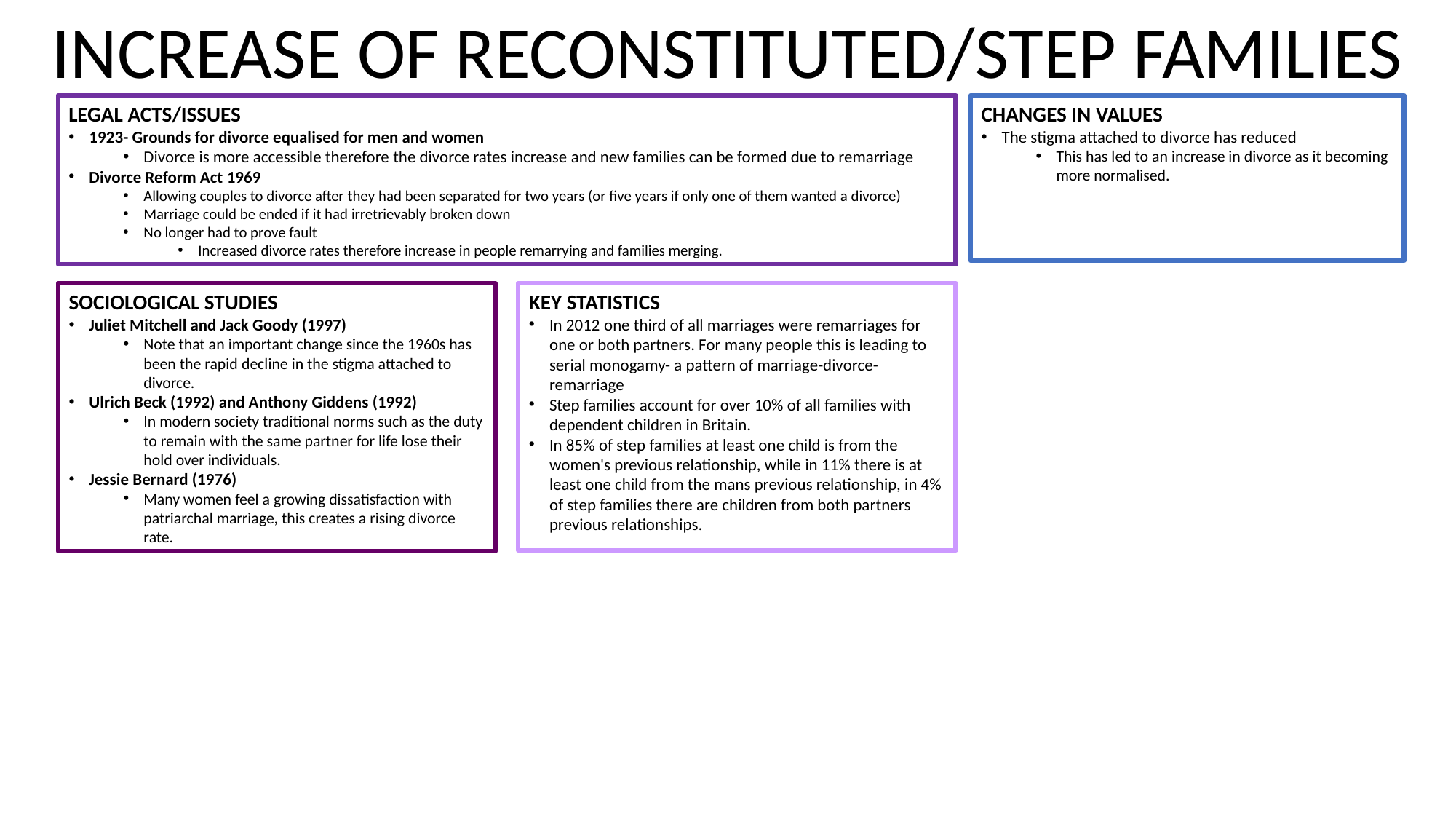

INCREASE OF RECONSTITUTED/STEP FAMILIES
LEGAL ACTS/ISSUES
1923- Grounds for divorce equalised for men and women
Divorce is more accessible therefore the divorce rates increase and new families can be formed due to remarriage
Divorce Reform Act 1969
Allowing couples to divorce after they had been separated for two years (or five years if only one of them wanted a divorce)
Marriage could be ended if it had irretrievably broken down
No longer had to prove fault
Increased divorce rates therefore increase in people remarrying and families merging.
CHANGES IN VALUES
The stigma attached to divorce has reduced
This has led to an increase in divorce as it becoming more normalised.

SOCIOLOGICAL STUDIES
Juliet Mitchell and Jack Goody (1997)
Note that an important change since the 1960s has been the rapid decline in the stigma attached to divorce.
Ulrich Beck (1992) and Anthony Giddens (1992)
In modern society traditional norms such as the duty to remain with the same partner for life lose their hold over individuals.
Jessie Bernard (1976)
Many women feel a growing dissatisfaction with patriarchal marriage, this creates a rising divorce rate.
KEY STATISTICS
In 2012 one third of all marriages were remarriages for one or both partners. For many people this is leading to serial monogamy- a pattern of marriage-divorce-remarriage
Step families account for over 10% of all families with dependent children in Britain.
In 85% of step families at least one child is from the women's previous relationship, while in 11% there is at least one child from the mans previous relationship, in 4% of step families there are children from both partners previous relationships.